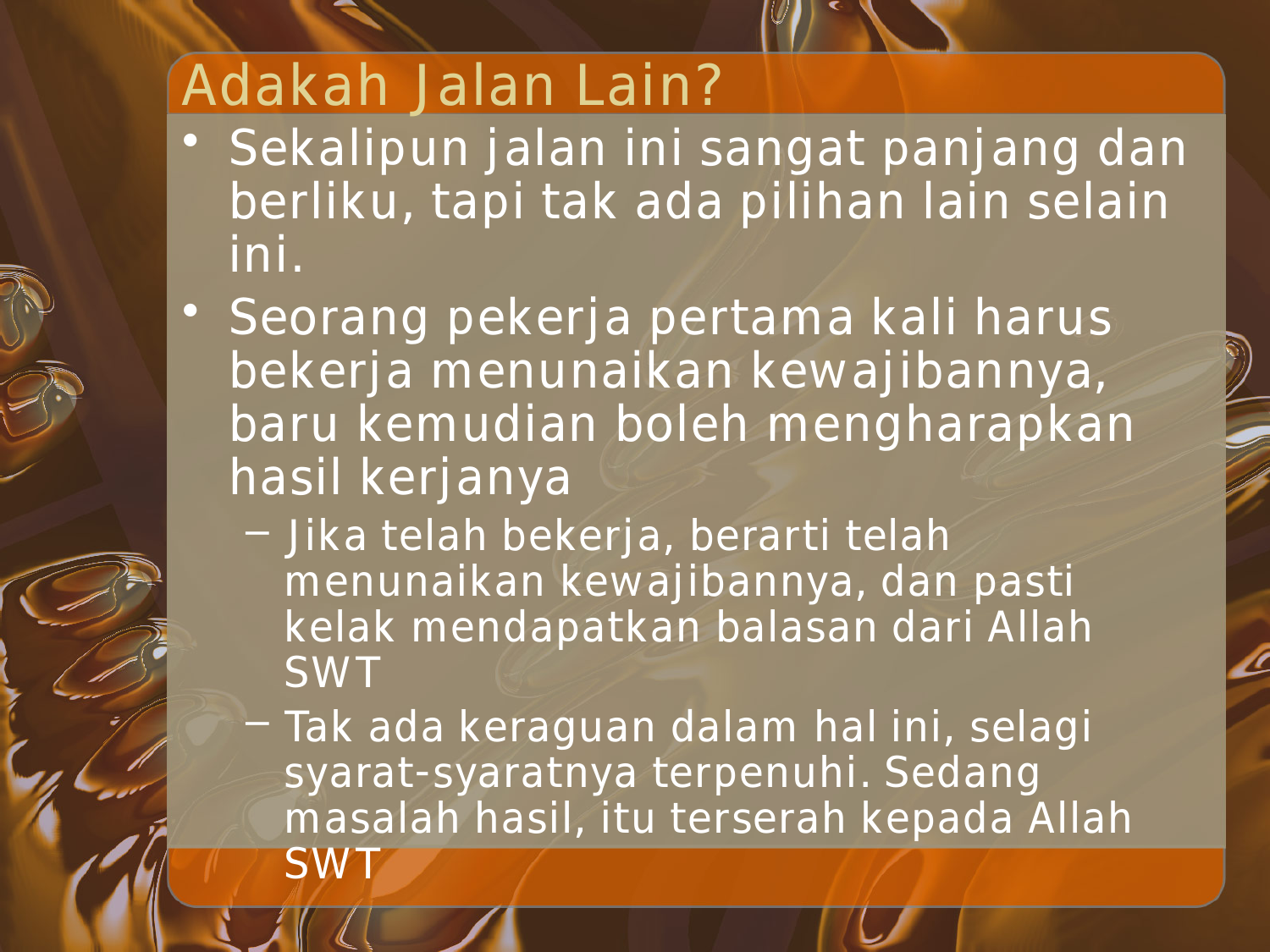

# Adakah Jalan Lain?
Sekalipun jalan ini sangat panjang dan berliku, tapi tak ada pilihan lain selain ini.
Seorang pekerja pertama kali harus bekerja menunaikan kewajibannya, baru kemudian boleh mengharapkan hasil kerjanya
Jika telah bekerja, berarti telah menunaikan kewajibannya, dan pasti kelak mendapatkan balasan dari Allah SWT
Tak ada keraguan dalam hal ini, selagi syarat-syaratnya terpenuhi. Sedang masalah hasil, itu terserah kepada Allah SWT